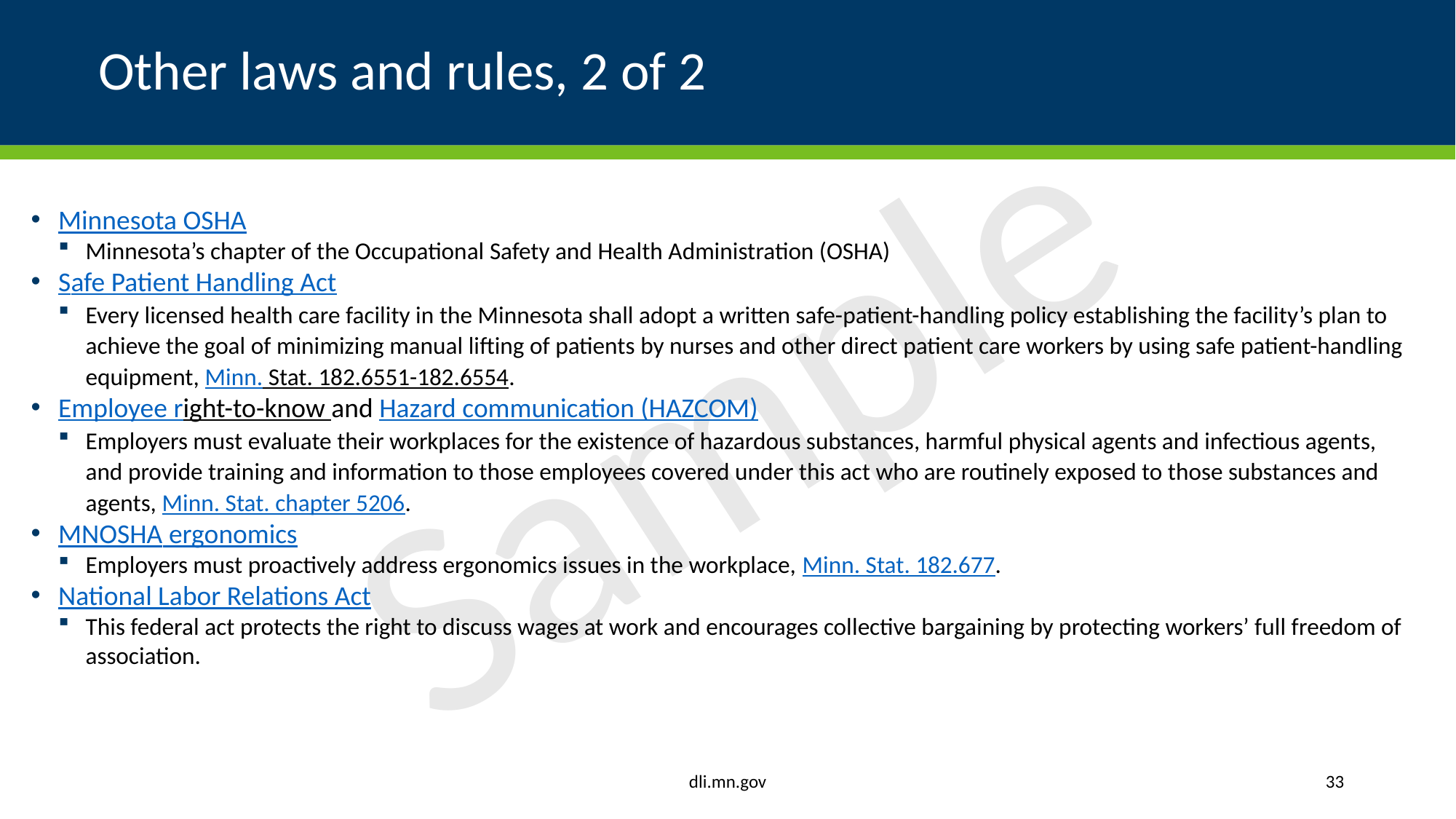

# Other laws and rules, 2 of 2
Minnesota OSHA
Minnesota’s chapter of the Occupational Safety and Health Administration (OSHA)
Safe Patient Handling Act
Every licensed health care facility in the Minnesota shall adopt a written safe-patient-handling policy establishing the facility’s plan to achieve the goal of minimizing manual lifting of patients by nurses and other direct patient care workers by using safe patient-handling equipment, Minn. Stat. 182.6551-182.6554.
Employee right-to-know and Hazard communication (HAZCOM)
Employers must evaluate their workplaces for the existence of hazardous substances, harmful physical agents and infectious agents, and provide training and information to those employees covered under this act who are routinely exposed to those substances and agents, Minn. Stat. chapter 5206.
MNOSHA ergonomics
Employers must proactively address ergonomics issues in the workplace, Minn. Stat. 182.677.
National Labor Relations Act
This federal act protects the right to discuss wages at work and encourages collective bargaining by protecting workers’ full freedom of association.
dli.mn.gov
33